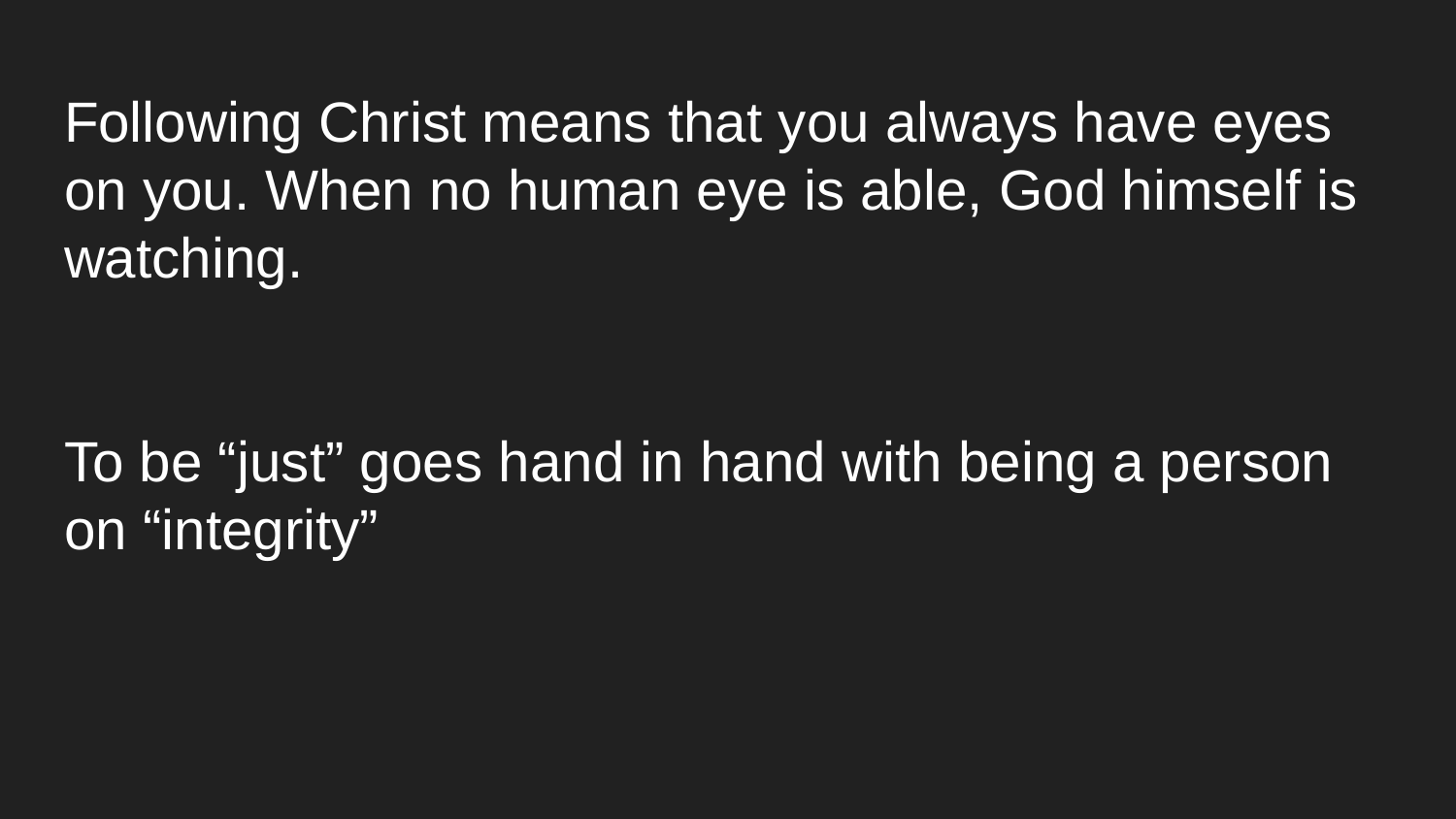

# Following Christ means that you always have eyes on you. When no human eye is able, God himself is watching.

To be “just” goes hand in hand with being a person on “integrity”